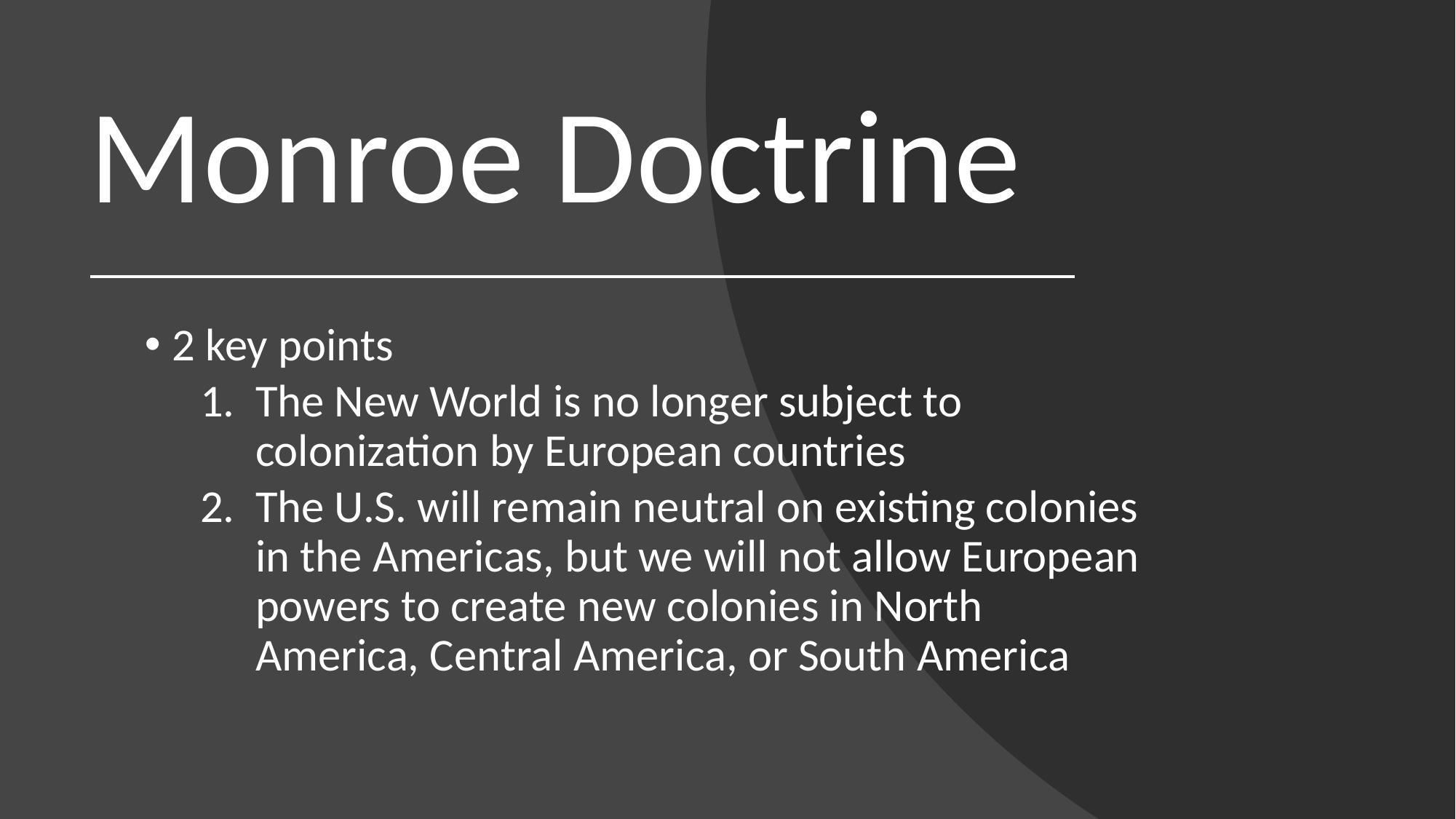

# Monroe Doctrine
2 key points
The New World is no longer subject to colonization by European countries
The U.S. will remain neutral on existing colonies in the Americas, but we will not allow European powers to create new colonies in North America, Central America, or South America